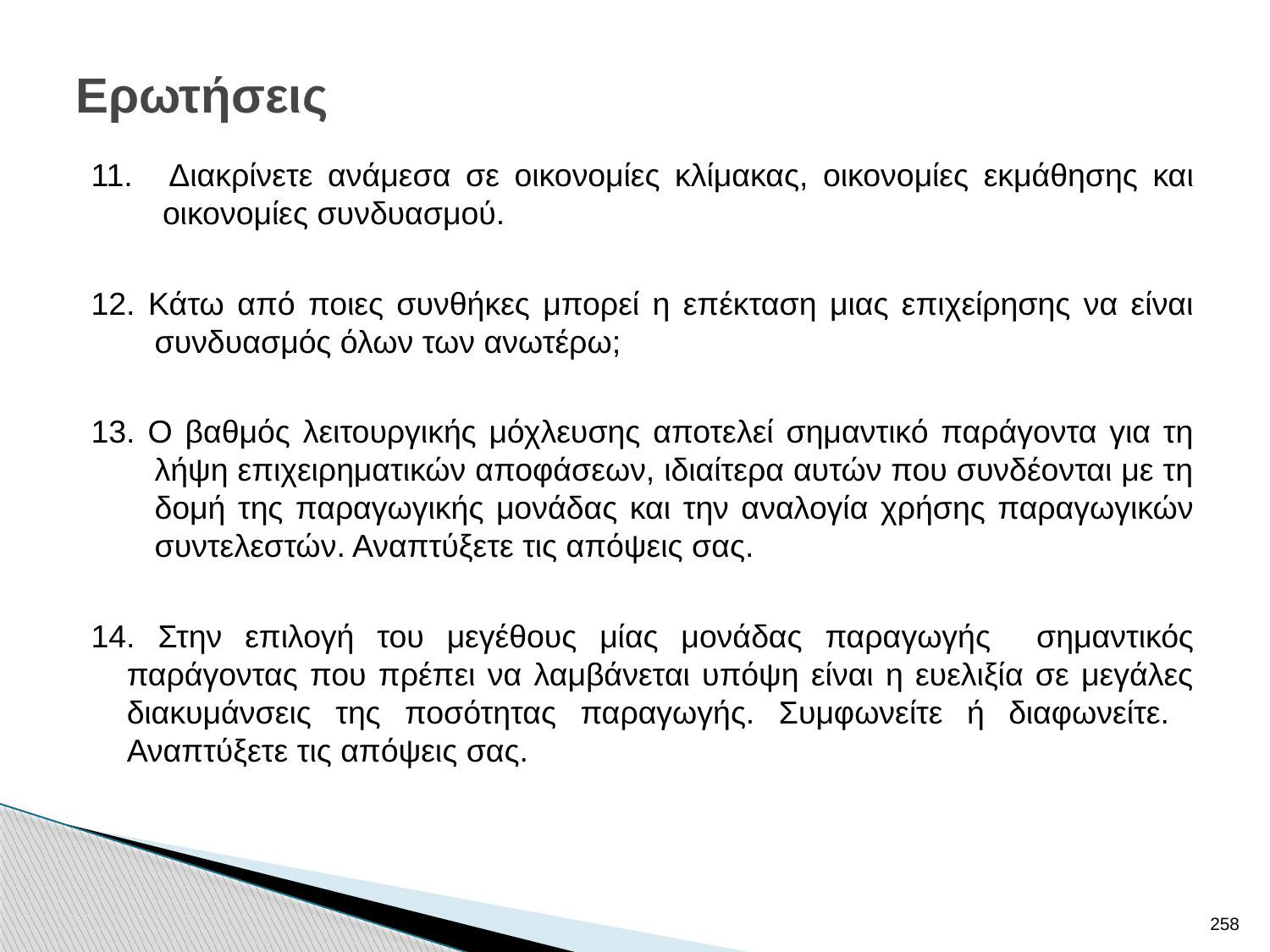

# Ερωτήσεις
11. 	Διακρίνετε ανάμεσα σε οικονομίες κλίμακας, οικονομίες εκμάθησης και οικονομίες συνδυασμού.

12. Κάτω από ποιες συνθήκες μπορεί η επέκταση μιας επιχείρησης να είναι συνδυασμός όλων των ανωτέρω;

13. Ο βαθμός λειτουργικής μόχλευσης αποτελεί σημαντικό παράγοντα για τη λήψη επιχειρηματικών αποφάσεων, ιδιαίτερα αυτών που συνδέονται με τη δομή της παραγωγικής μονάδας και την αναλογία χρήσης παραγωγικών συντελεστών. Αναπτύξετε τις απόψεις σας.

14. Στην επιλογή του μεγέθους μίας μονάδας παραγωγής  σημαντικός παράγοντας που πρέπει να λαμβάνεται υπόψη είναι η ευελιξία σε μεγάλες διακυμάνσεις της ποσότητας παραγωγής. Συμφωνείτε ή διαφωνείτε.  Αναπτύξετε τις απόψεις σας.

258